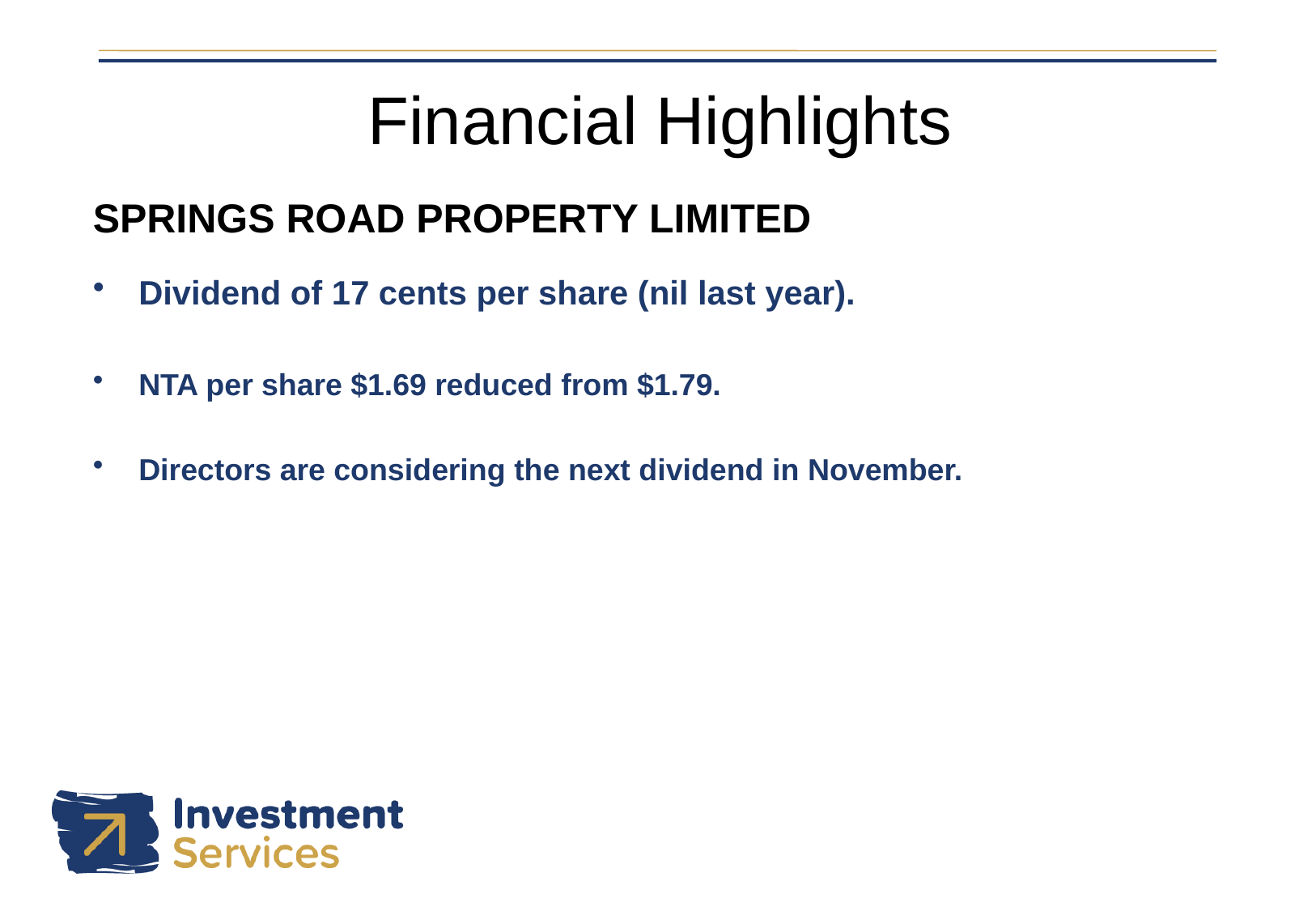

# Financial Highlights

SPRINGS ROAD PROPERTY LIMITED

Dividend of 17 cents per share (nil last year).

NTA per share $1.69 reduced from $1.79.

Directors are considering the next dividend in November.